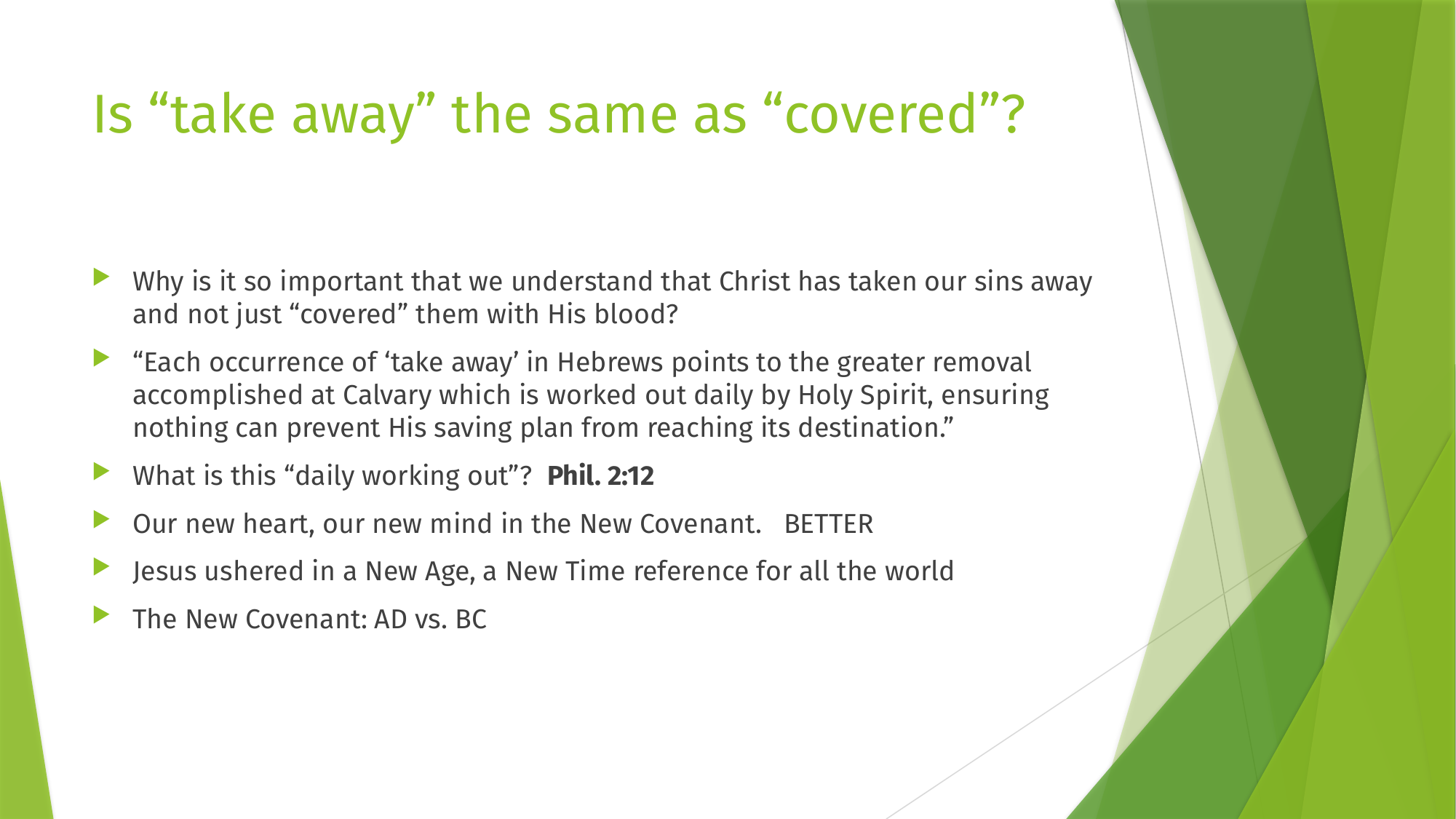

# Is “take away” the same as “covered”?
Why is it so important that we understand that Christ has taken our sins away and not just “covered” them with His blood?
“Each occurrence of ‘take away’ in Hebrews points to the greater removal accomplished at Calvary which is worked out daily by Holy Spirit, ensuring nothing can prevent His saving plan from reaching its destination.”
What is this “daily working out”?  Phil. 2:12
Our new heart, our new mind in the New Covenant.   BETTER
Jesus ushered in a New Age, a New Time reference for all the world
The New Covenant: AD vs. BC